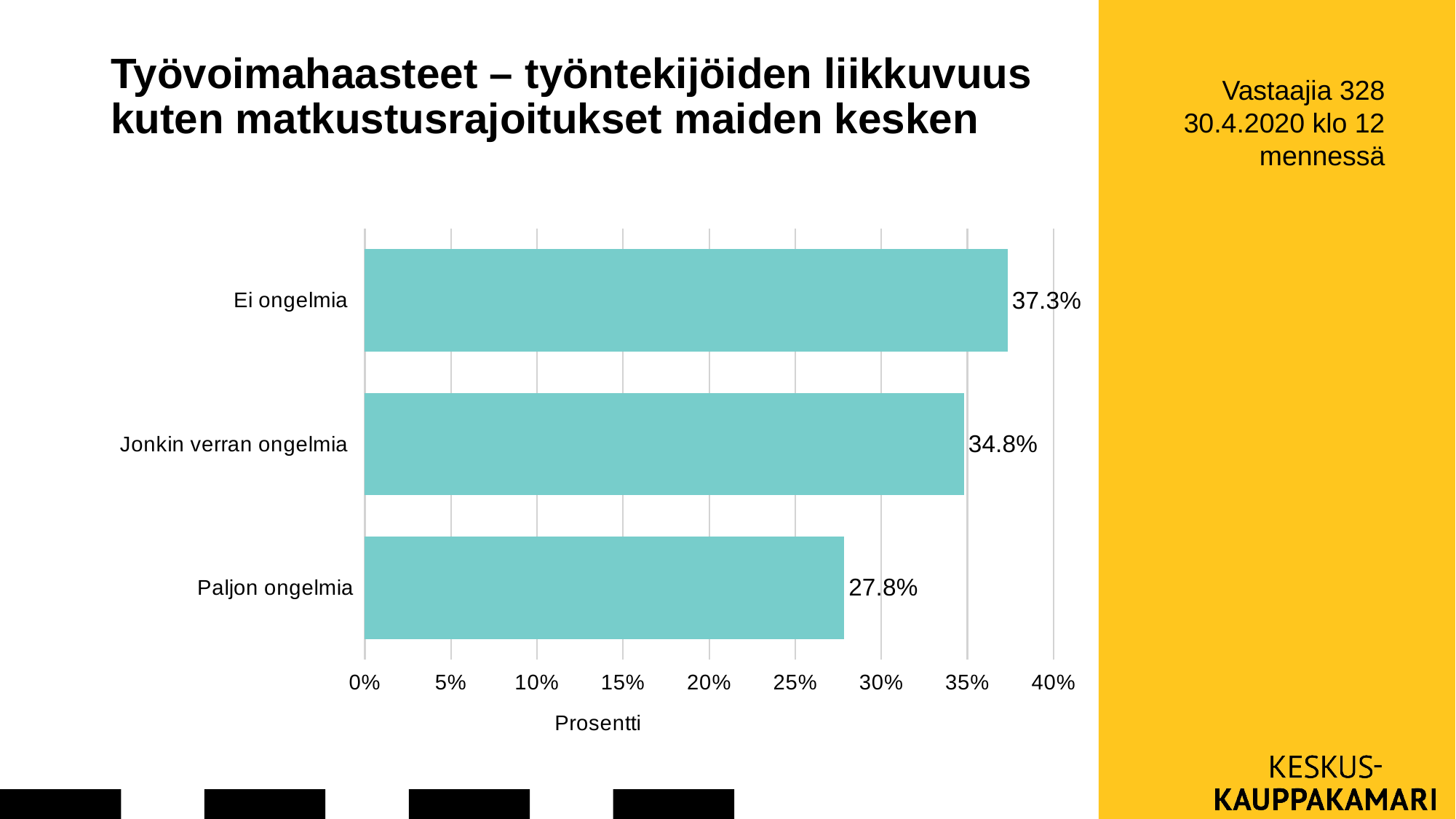

# Työvoimahaasteet – työntekijöiden liikkuvuus kuten matkustusrajoitukset maiden kesken
Vastaajia 328
30.4.2020 klo 12 mennessä

### Chart

| Category | Työvoimahaasteet – työntekijöiden liikkuvuus kuten matkustusrajoitukset maiden kesken   |
|---|---|
| Ei ongelmia  | 0.37341772151898733 |
| Jonkin verran ongelmia  | 0.34810126582278483 |
| Paljon ongelmia | 0.27848101265822783 |